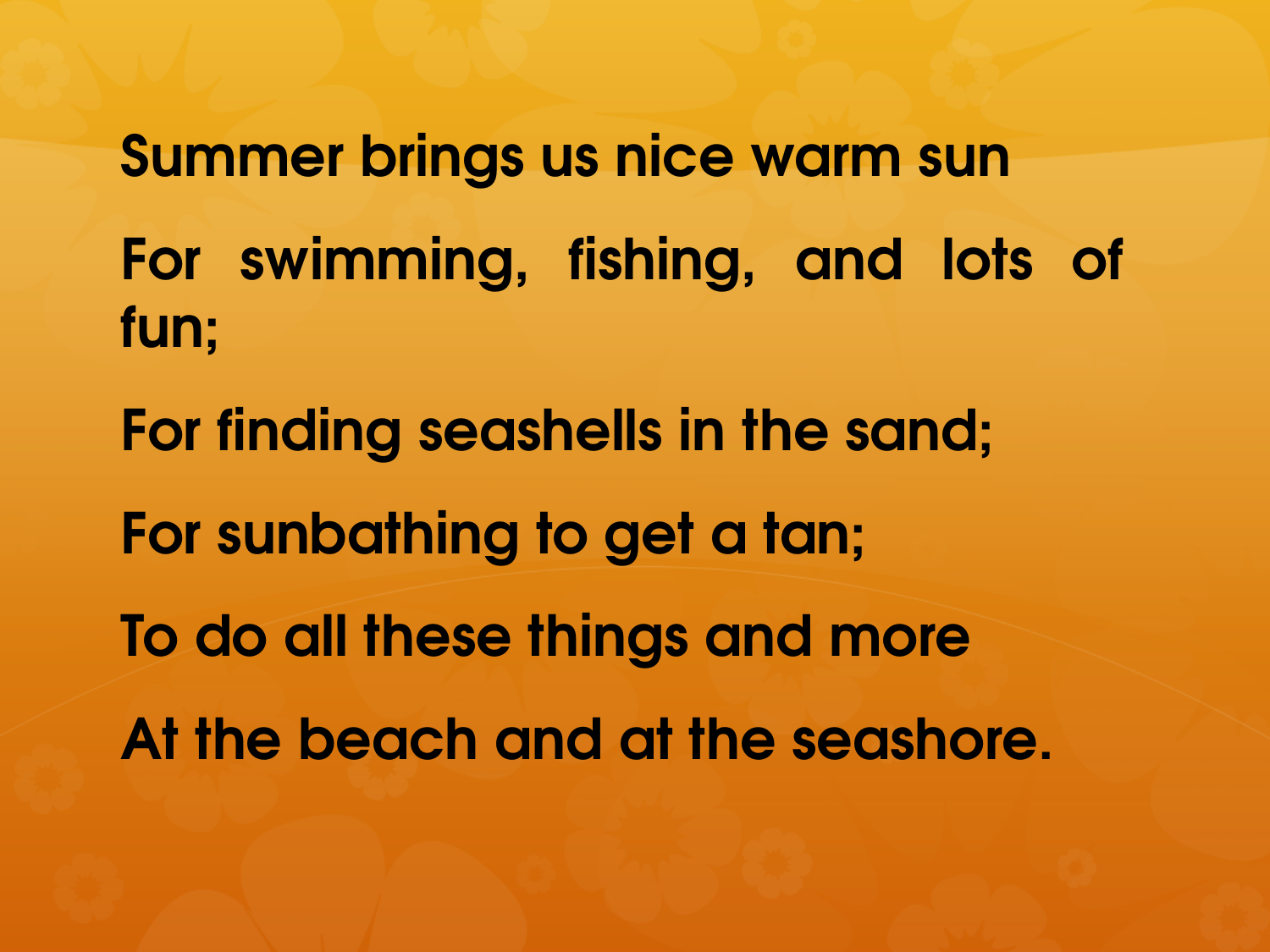

#
Summer brings us nice warm sun
For swimming, fishing, and lots of fun;
For finding seashells in the sand;
For sunbathing to get a tan;
To do all these things and more
At the beach and at the seashore.